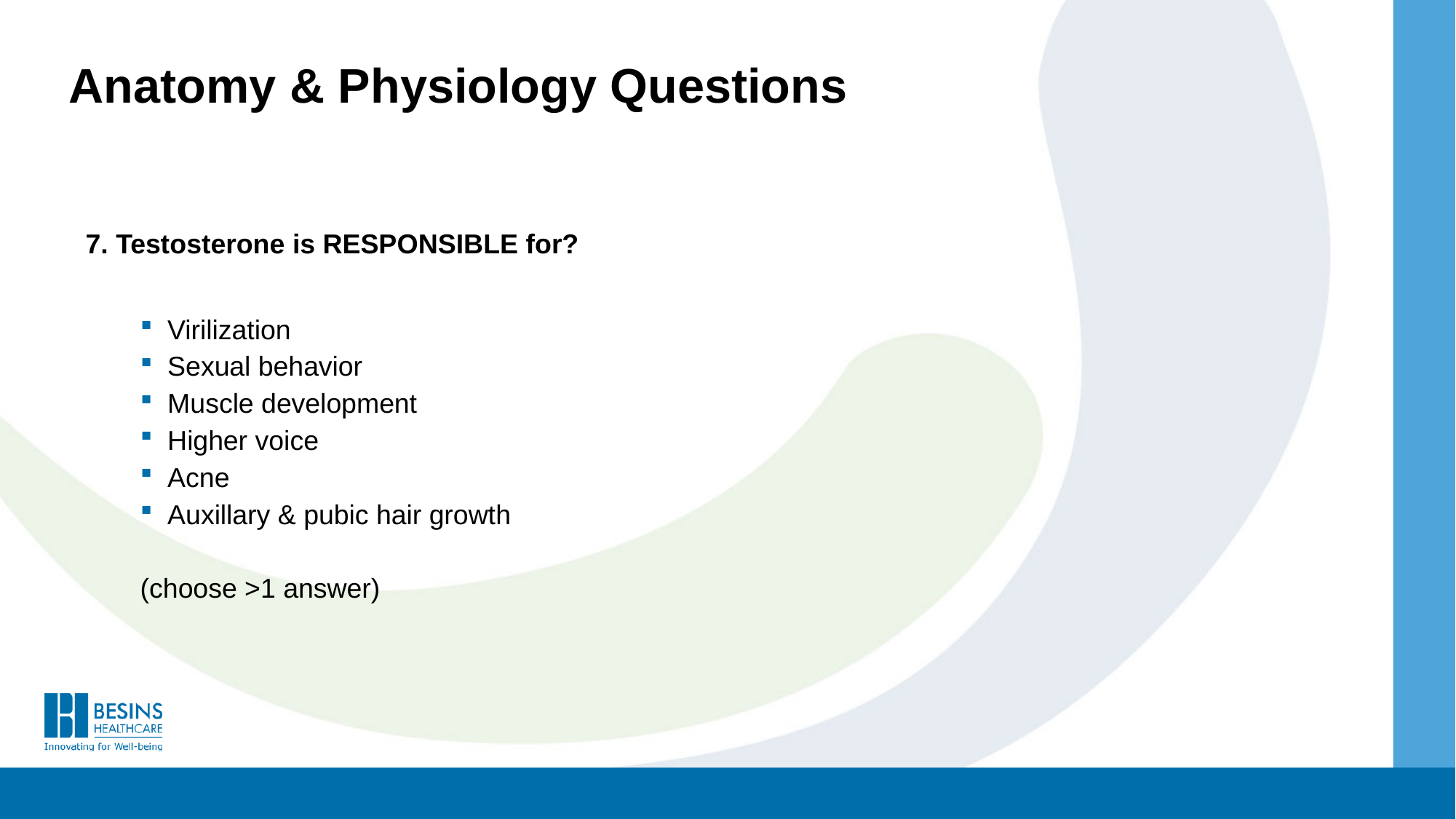

Anatomy & Physiology Questions
7. Testosterone is RESPONSIBLE for?

Virilization
Sexual behavior
Muscle development
Higher voice
Acne
Auxillary & pubic hair growth

(choose >1 answer)